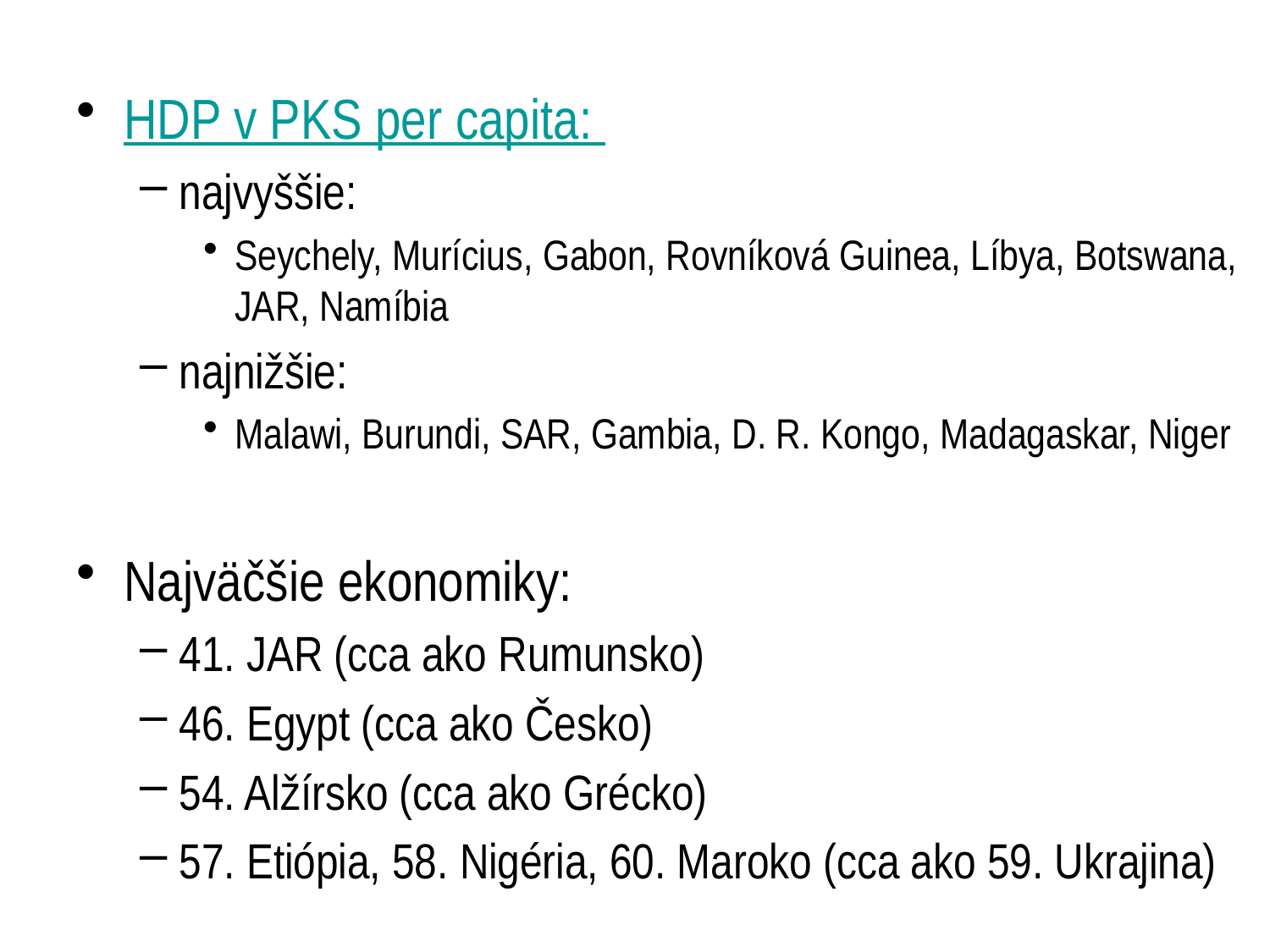

HDP v PKS per capita:
najvyššie:
Seychely, Murícius, Gabon, Rovníková Guinea, Líbya, Botswana, JAR, Namíbia
najnižšie:
Malawi, Burundi, SAR, Gambia, D. R. Kongo, Madagaskar, Niger

Najväčšie ekonomiky:
41. JAR (cca ako Rumunsko)
46. Egypt (cca ako Česko)
54. Alžírsko (cca ako Grécko)
57. Etiópia, 58. Nigéria, 60. Maroko (cca ako 59. Ukrajina)